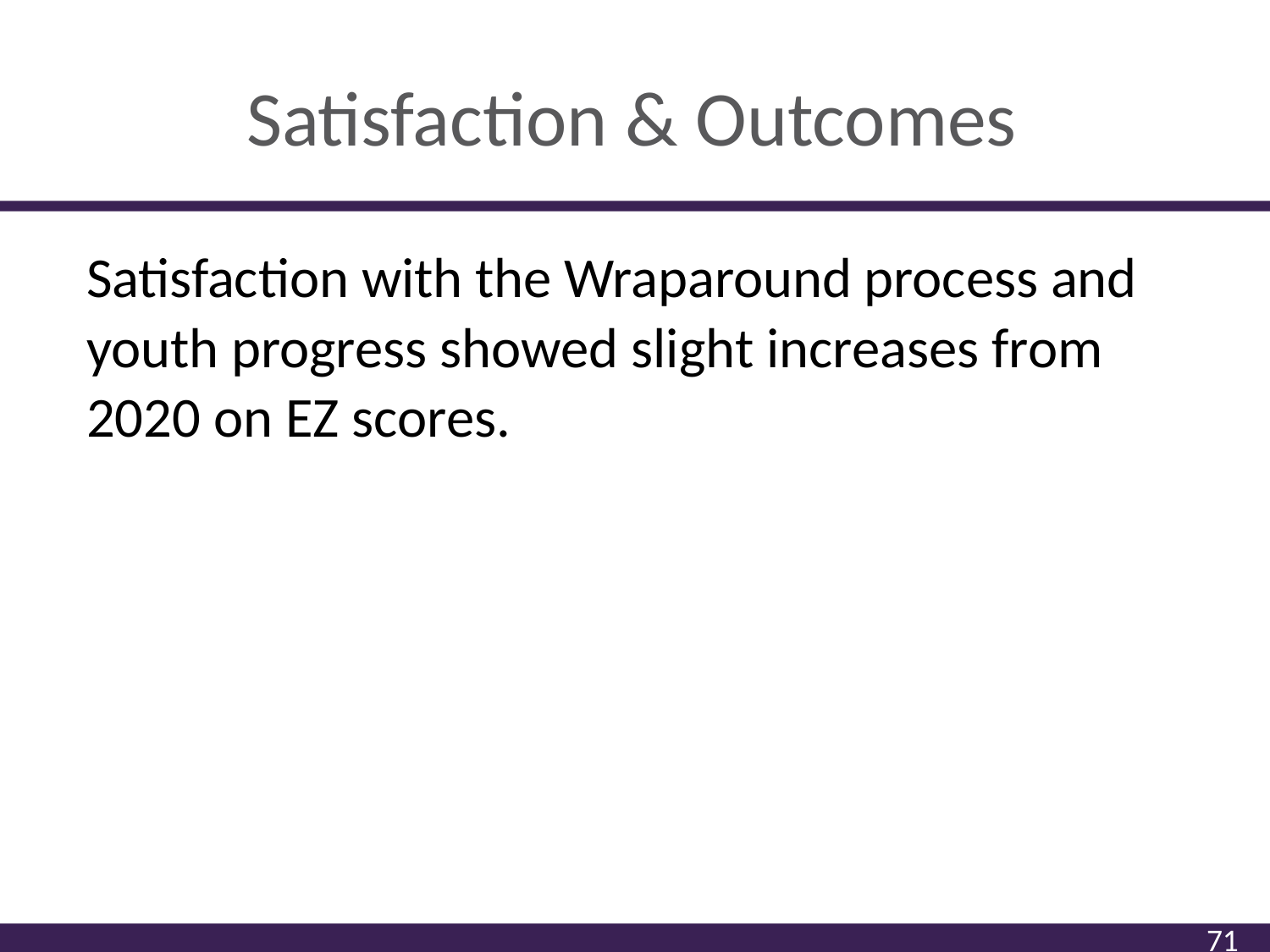

# Satisfaction & Outcomes

Satisfaction with the Wraparound process and  youth progress showed slight increases from 2020 on EZ scores.

71